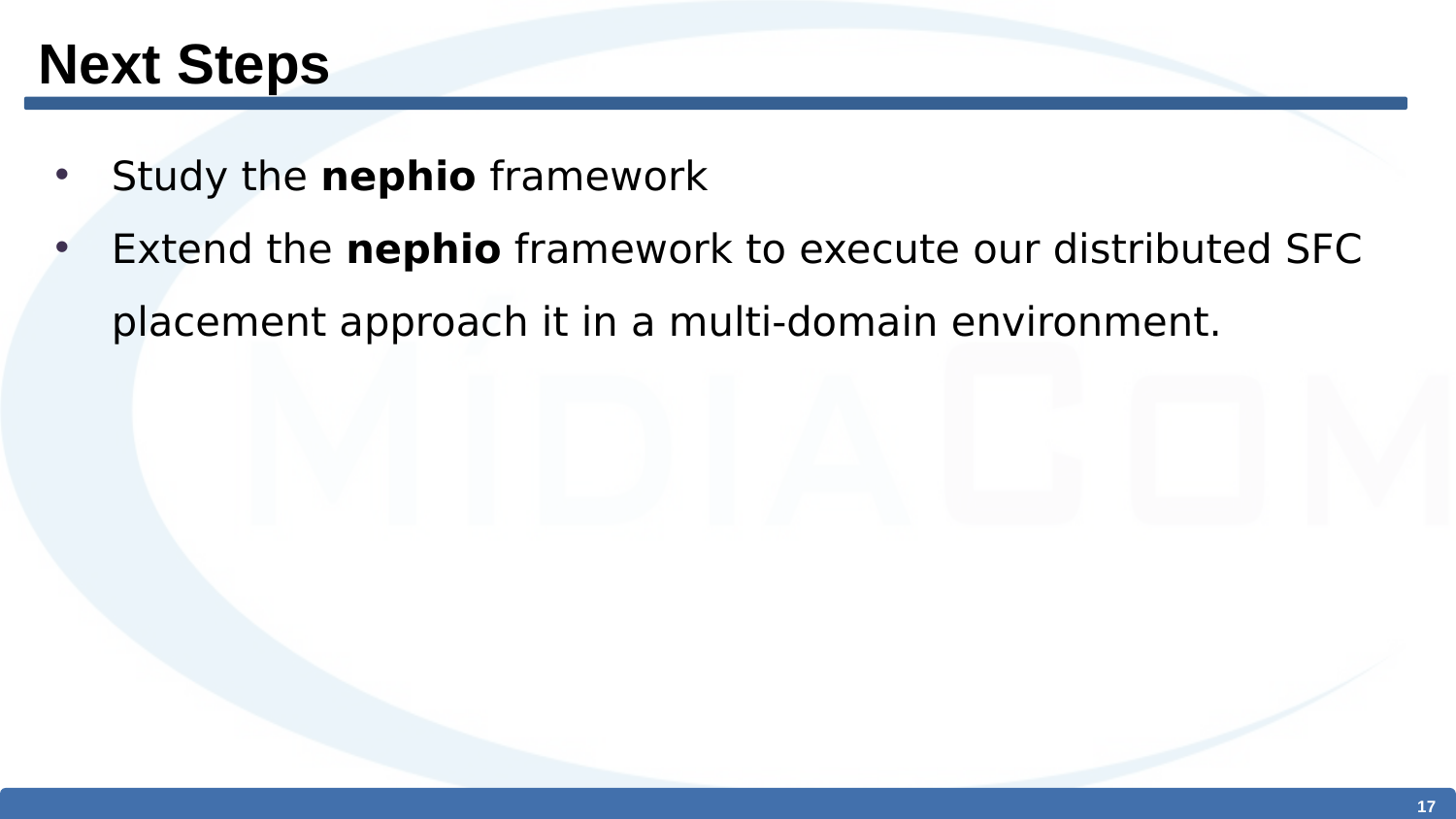

# Next Steps
Study the nephio framework
Extend the nephio framework to execute our distributed SFC placement approach it in a multi-domain environment.
17